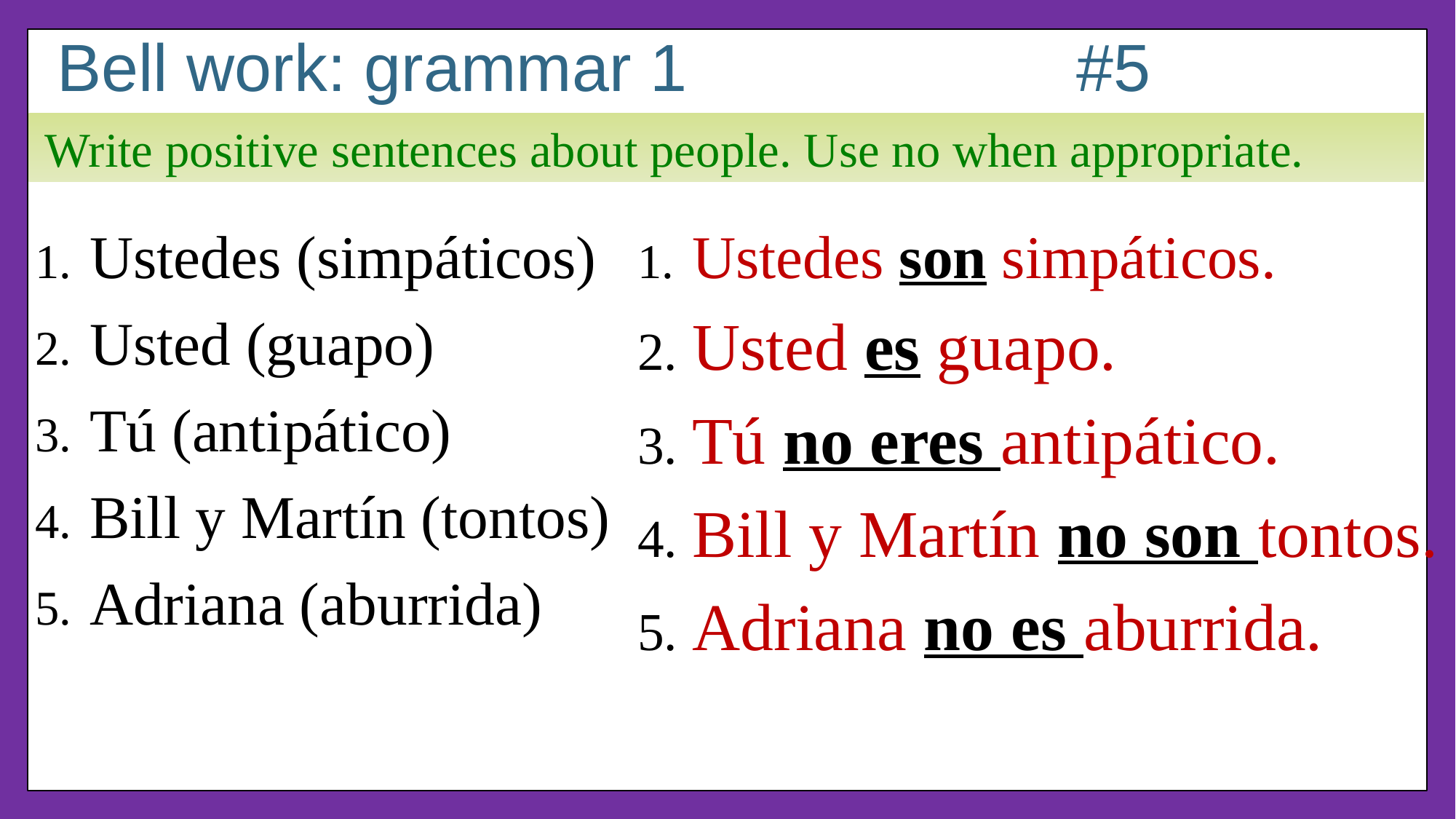

# Bell work: grammar 1      			  #5
Write positive sentences about people. Use no when appropriate.
Ustedes son simpáticos.
Usted es guapo.
Tú no eres antipático.
Bill y Martín no son tontos.
Adriana no es aburrida.
Ustedes (simpáticos)
Usted (guapo)
Tú (antipático)
Bill y Martín (tontos)
Adriana (aburrida)